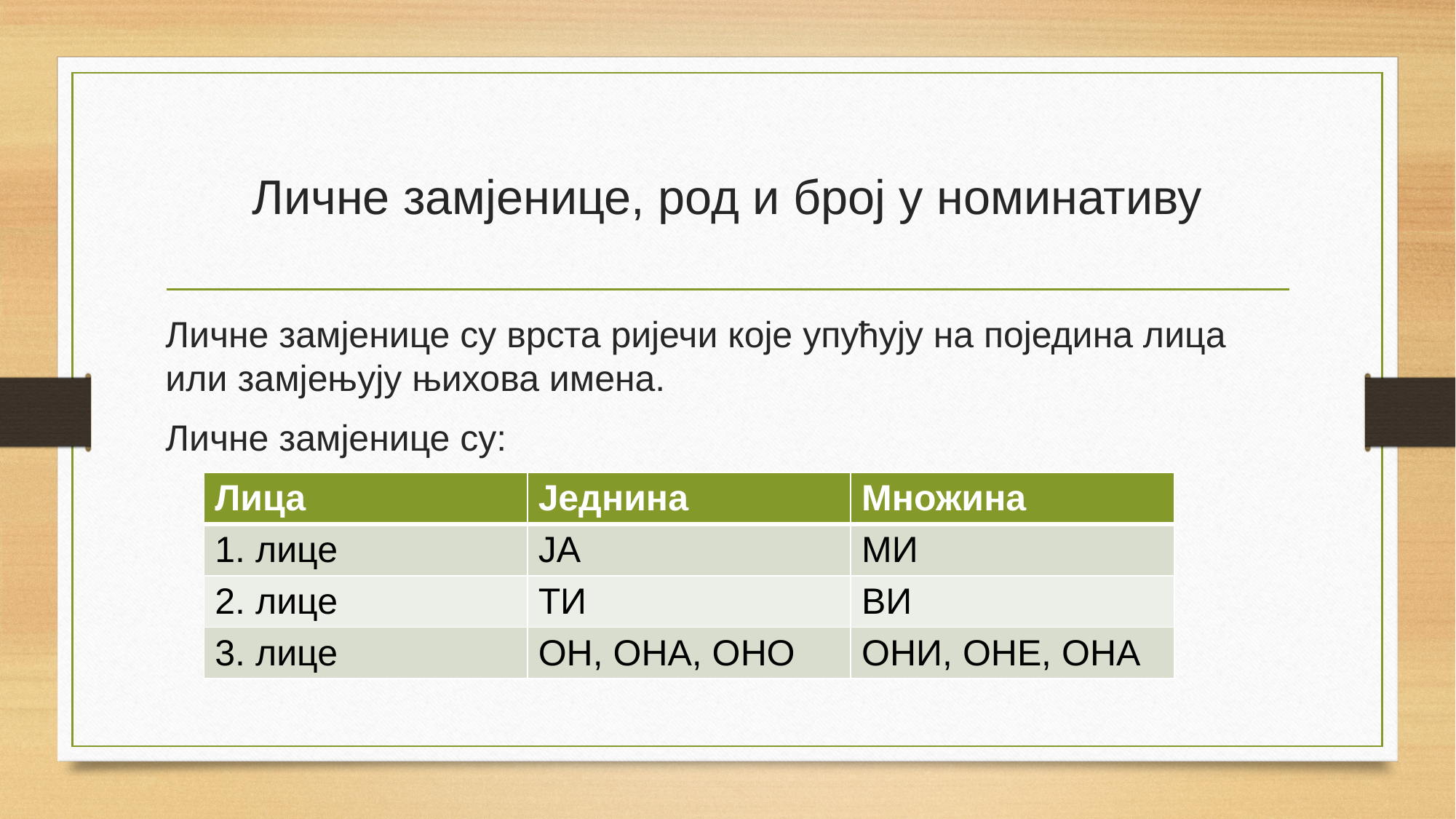

# Личне замјенице, род и број у номинативу
Личне замјенице су врста ријечи које упућују на поједина лица или замјењују њихова имена.
Личне замјенице су:

| Лица | Једнина | Множина |
| --- | --- | --- |
| 1. лице | ЈА | МИ |
| 2. лице | ТИ | ВИ |
| 3. лице | ОН, ОНА, ОНО | ОНИ, ОНЕ, ОНА |